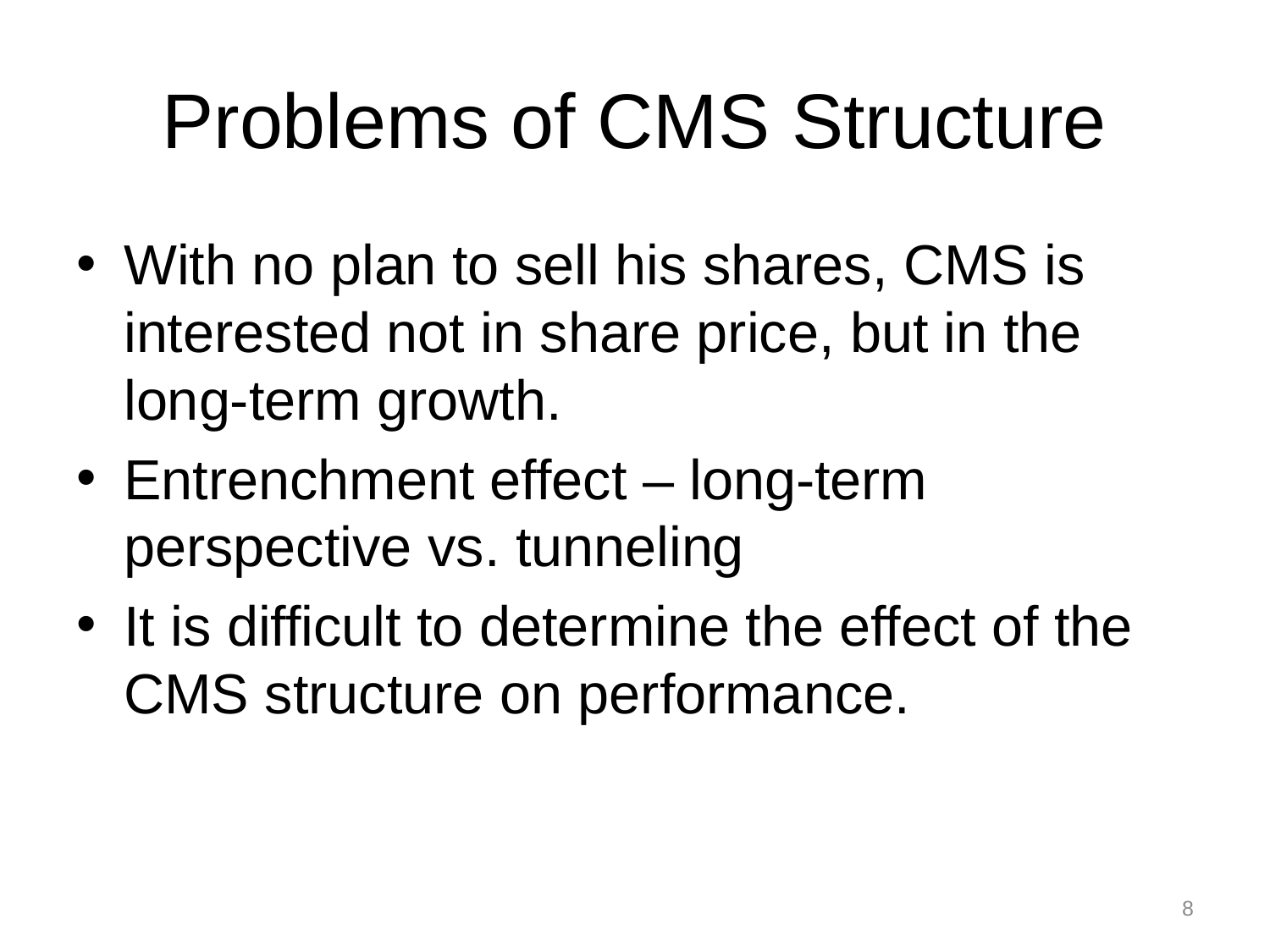

# Problems of CMS Structure
With no plan to sell his shares, CMS is interested not in share price, but in the long-term growth.
Entrenchment effect – long-term perspective vs. tunneling
It is difficult to determine the effect of the CMS structure on performance.

8